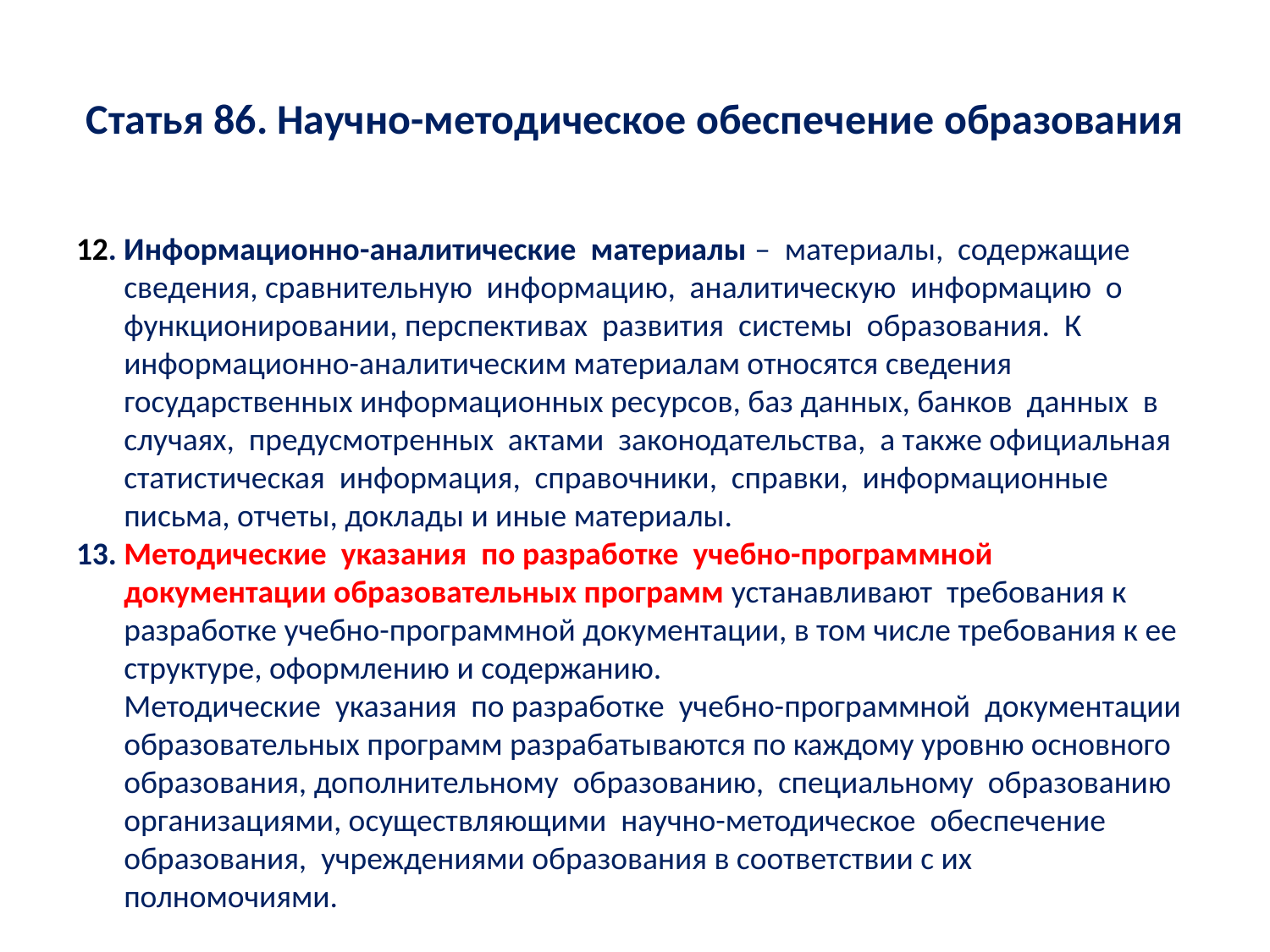

# Статья 86. Научно-методическое обеспечение образования
12. Информационно-аналитические  материалы –  материалы,  содержащие  сведения, сравнительную  информацию,  аналитическую  информацию  о функционировании, перспективах  развития  системы  образования.  К информационно-аналитическим материалам относятся сведения государственных информационных ресурсов, баз данных, банков  данных  в случаях,  предусмотренных  актами  законодательства,  а также официальная  статистическая  информация,  справочники,  справки,  информационные письма, отчеты, доклады и иные материалы.
13. Методические  указания  по разработке  учебно-программной  документации образовательных программ устанавливают  требования к разработке учебно-программной документации, в том числе требования к ее структуре, оформлению и содержанию.
	Методические  указания  по разработке  учебно-программной  документации
	образовательных программ разрабатываются по каждому уровню основного образования, дополнительному  образованию,  специальному  образованию  организациями, осуществляющими  научно-методическое  обеспечение  образования,  учреждениями образования в соответствии с их полномочиями.